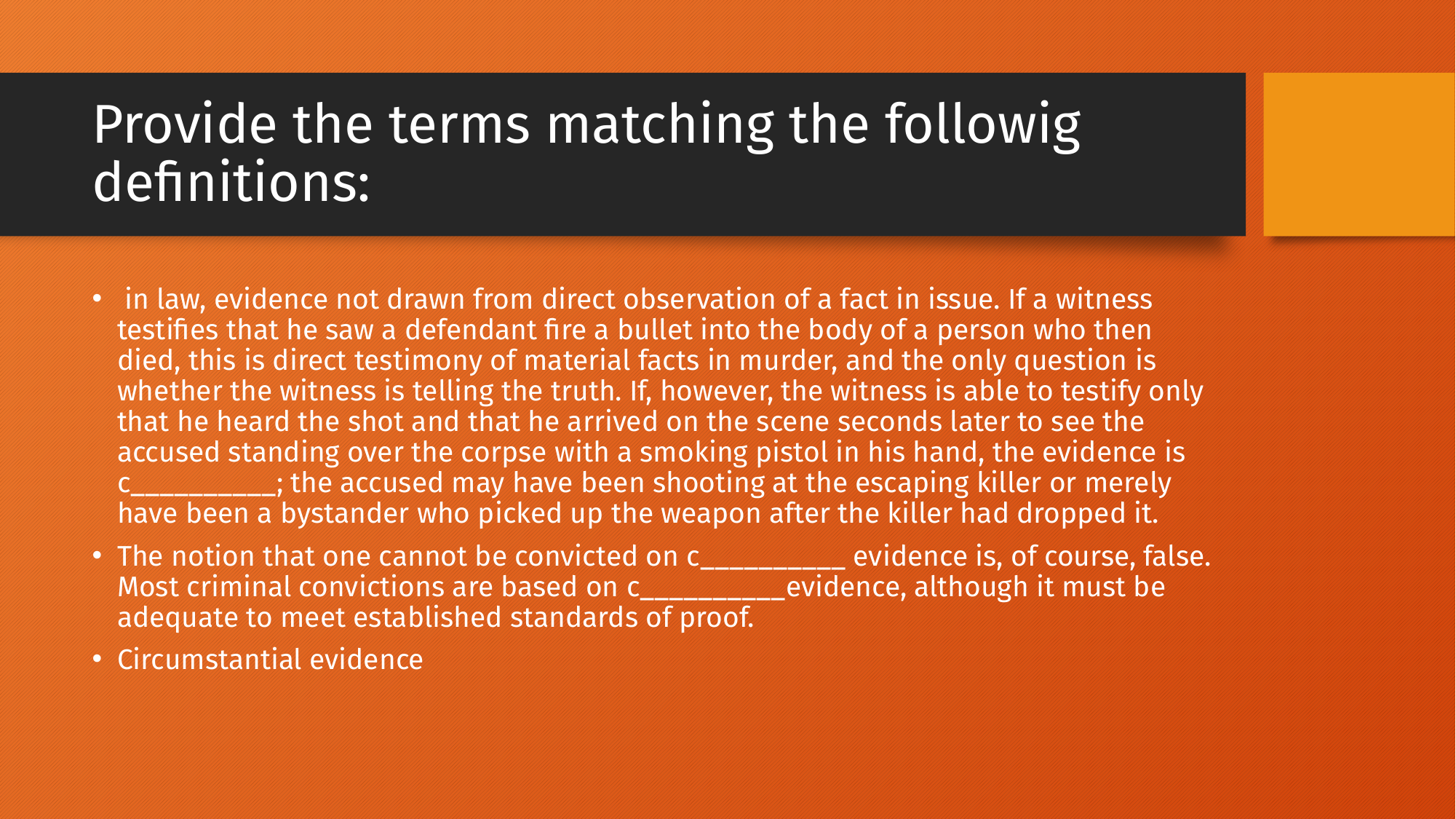

# Provide the terms matching the followig definitions:
 in law, evidence not drawn from direct observation of a fact in issue. If a witness testifies that he saw a defendant fire a bullet into the body of a person who then died, this is direct testimony of material facts in murder, and the only question is whether the witness is telling the truth. If, however, the witness is able to testify only that he heard the shot and that he arrived on the scene seconds later to see the accused standing over the corpse with a smoking pistol in his hand, the evidence is c__________; the accused may have been shooting at the escaping killer or merely have been a bystander who picked up the weapon after the killer had dropped it.
The notion that one cannot be convicted on c__________ evidence is, of course, false. Most criminal convictions are based on c__________evidence, although it must be adequate to meet established standards of proof.
Circumstantial evidence